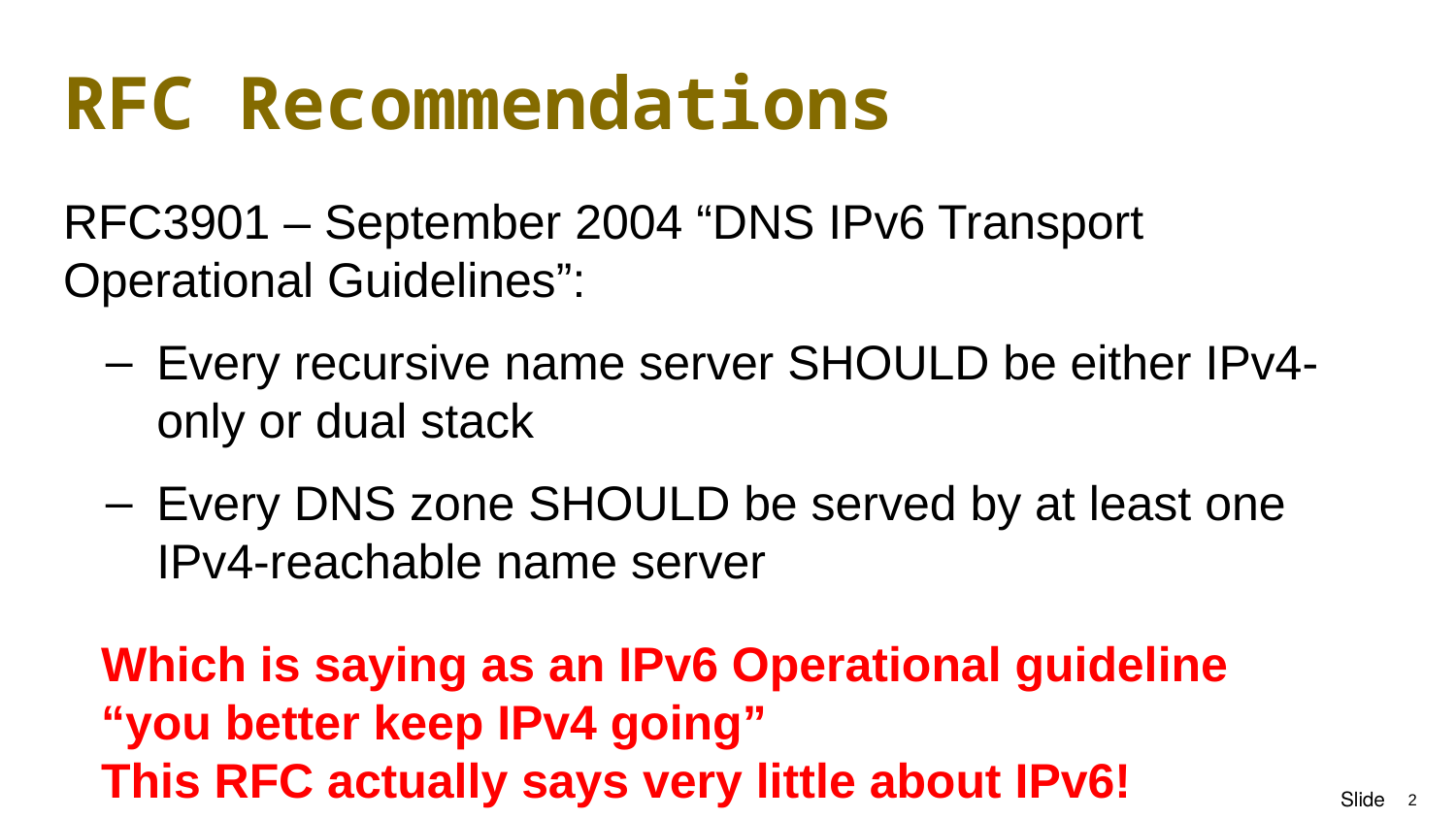

# RFC Recommendations
RFC3901 – September 2004 “DNS IPv6 Transport Operational Guidelines”:
Every recursive name server SHOULD be either IPv4-only or dual stack
Every DNS zone SHOULD be served by at least one IPv4-reachable name server
Which is saying as an IPv6 Operational guideline “you better keep IPv4 going”
This RFC actually says very little about IPv6!
2